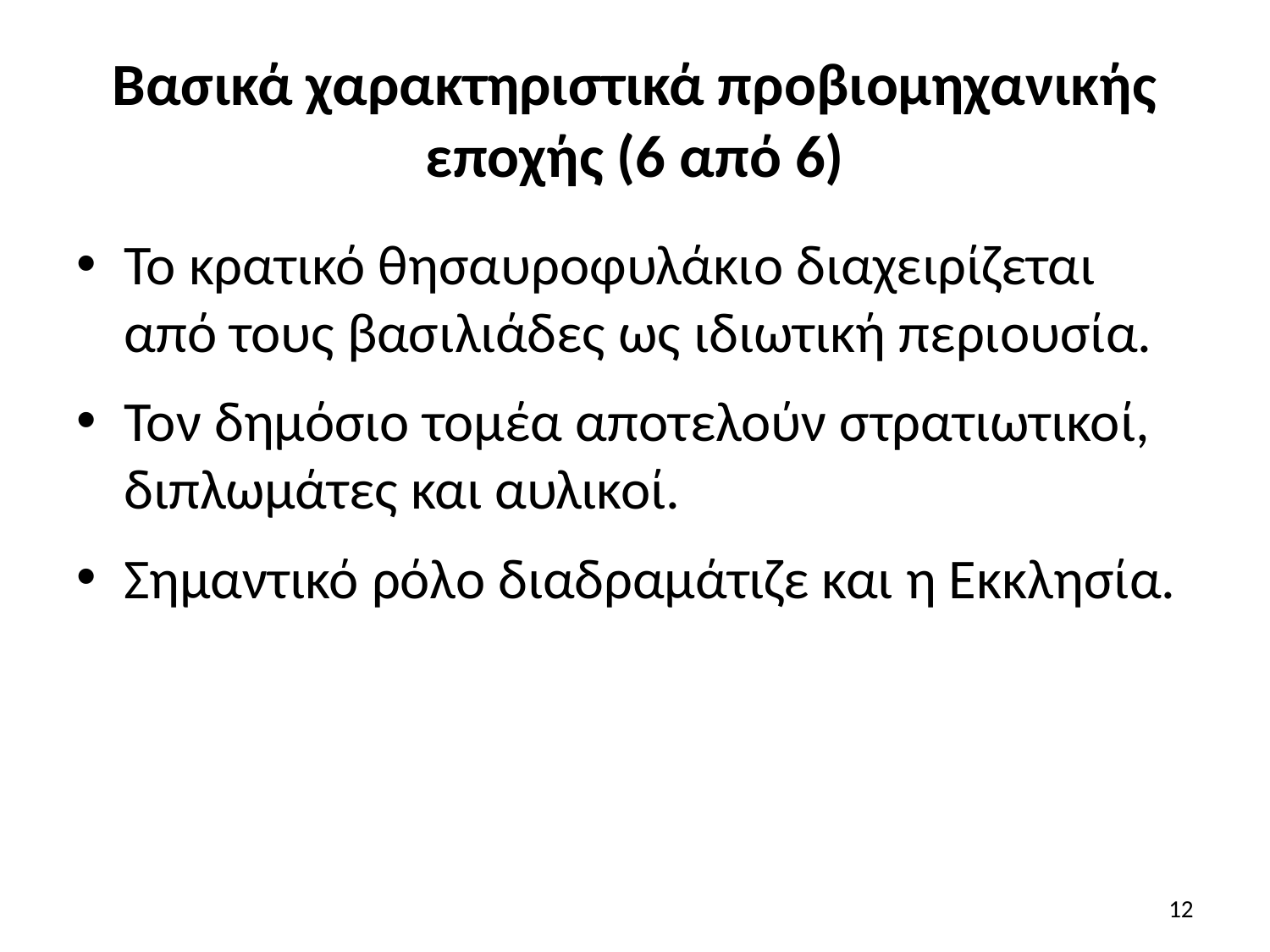

# Βασικά χαρακτηριστικά προβιομηχανικής εποχής (6 από 6)
Το κρατικό θησαυροφυλάκιο διαχειρίζεται από τους βασιλιάδες ως ιδιωτική περιουσία.
Τον δημόσιο τομέα αποτελούν στρατιωτικοί, διπλωμάτες και αυλικοί.
Σημαντικό ρόλο διαδραμάτιζε και η Εκκλησία.
12